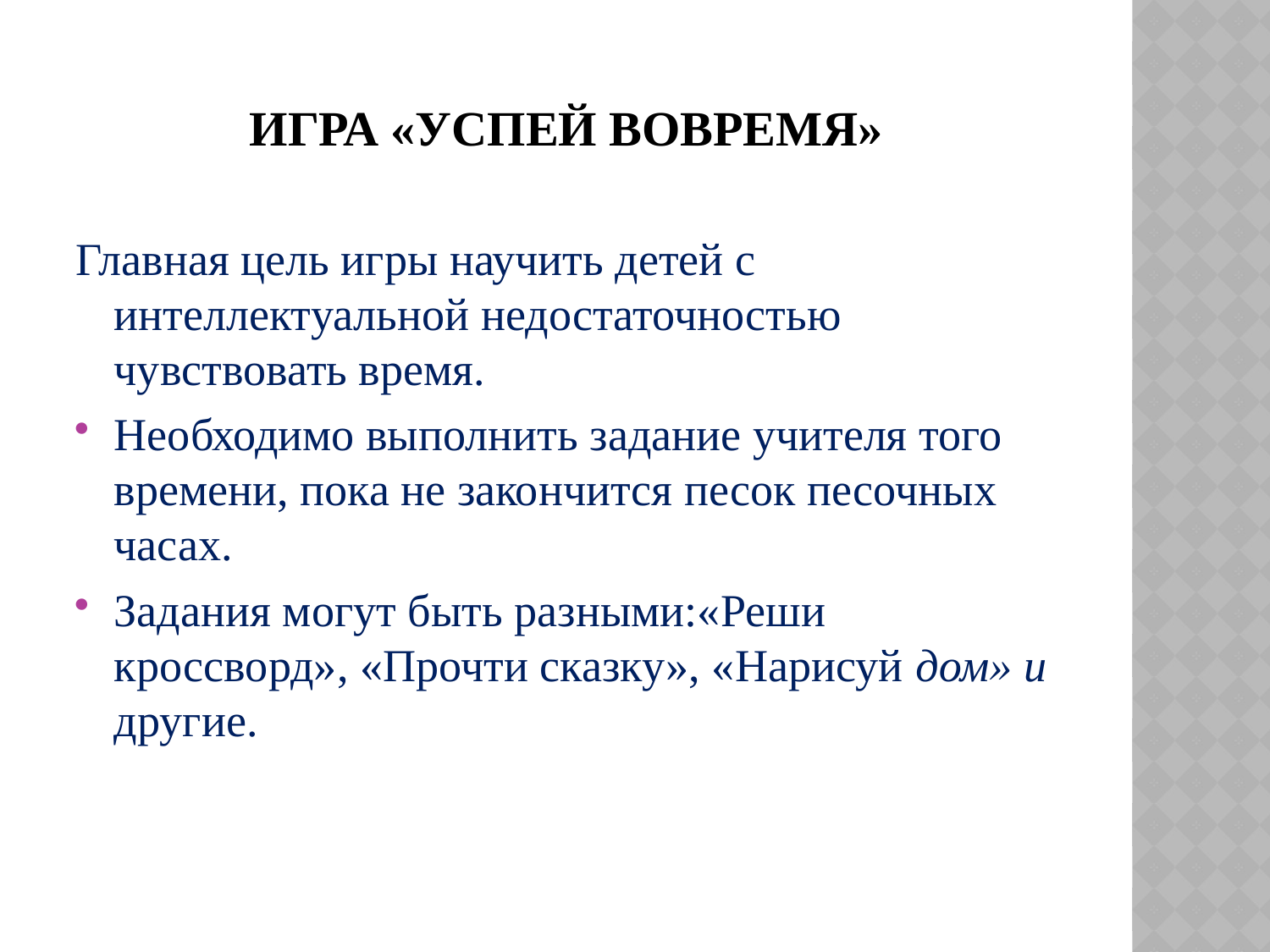

# Игра «Успей вовремя»
Главная цель игры научить детей с интеллектуальной недостаточностью чувствовать время.
Необходимо выполнить задание учителя того времени, пока не закончится песок песочных часах.
Задания могут быть разными:«Реши кроссворд», «Прочти сказку», «Нарисуй дом» и другие.